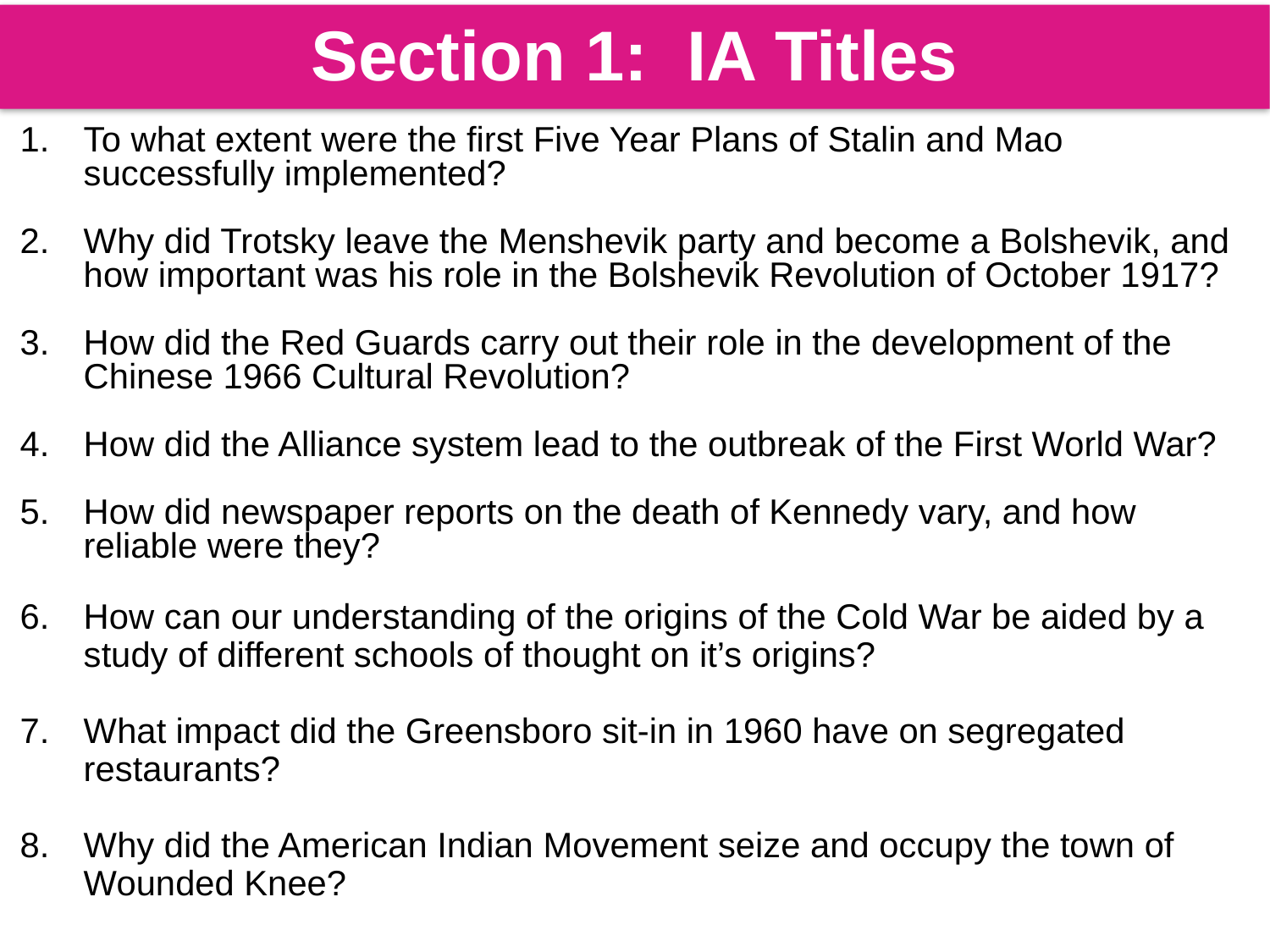

Section 1:  IA Titles
To what extent were the first Five Year Plans of Stalin and Mao successfully implemented?

Why did Trotsky leave the Menshevik party and become a Bolshevik, and how important was his role in the Bolshevik Revolution of October 1917?

How did the Red Guards carry out their role in the development of the Chinese 1966 Cultural Revolution?

How did the Alliance system lead to the outbreak of the First World War?

How did newspaper reports on the death of Kennedy vary, and how reliable were they?

How can our understanding of the origins of the Cold War be aided by a study of different schools of thought on it’s origins?

What impact did the Greensboro sit-in in 1960 have on segregated restaurants?

Why did the American Indian Movement seize and occupy the town of Wounded Knee?